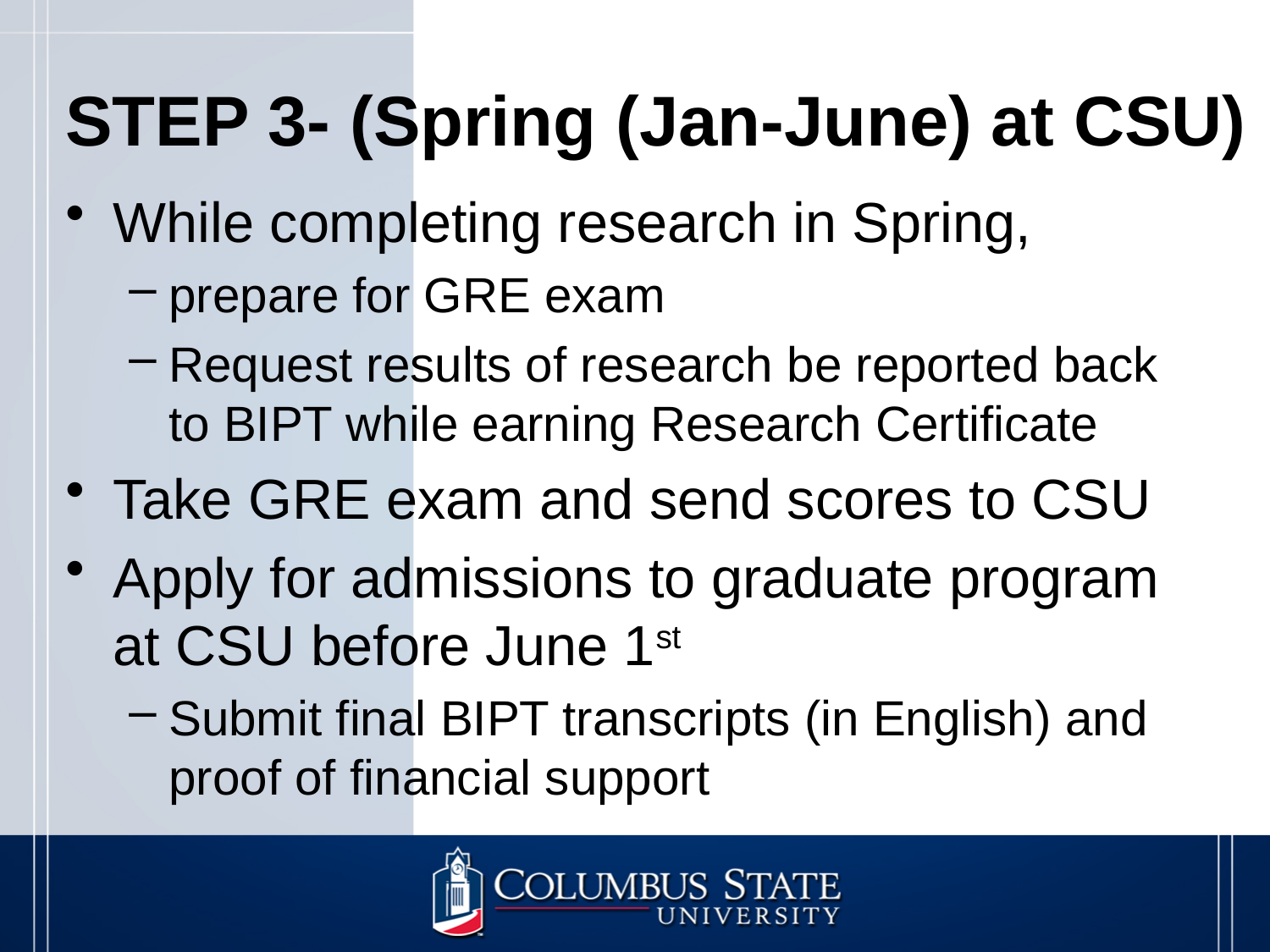

# STEP 3- (Spring (Jan-June) at CSU)
While completing research in Spring,
prepare for GRE exam
Request results of research be reported back to BIPT while earning Research Certificate
Take GRE exam and send scores to CSU
Apply for admissions to graduate program at CSU before June 1st
Submit final BIPT transcripts (in English) and proof of financial support